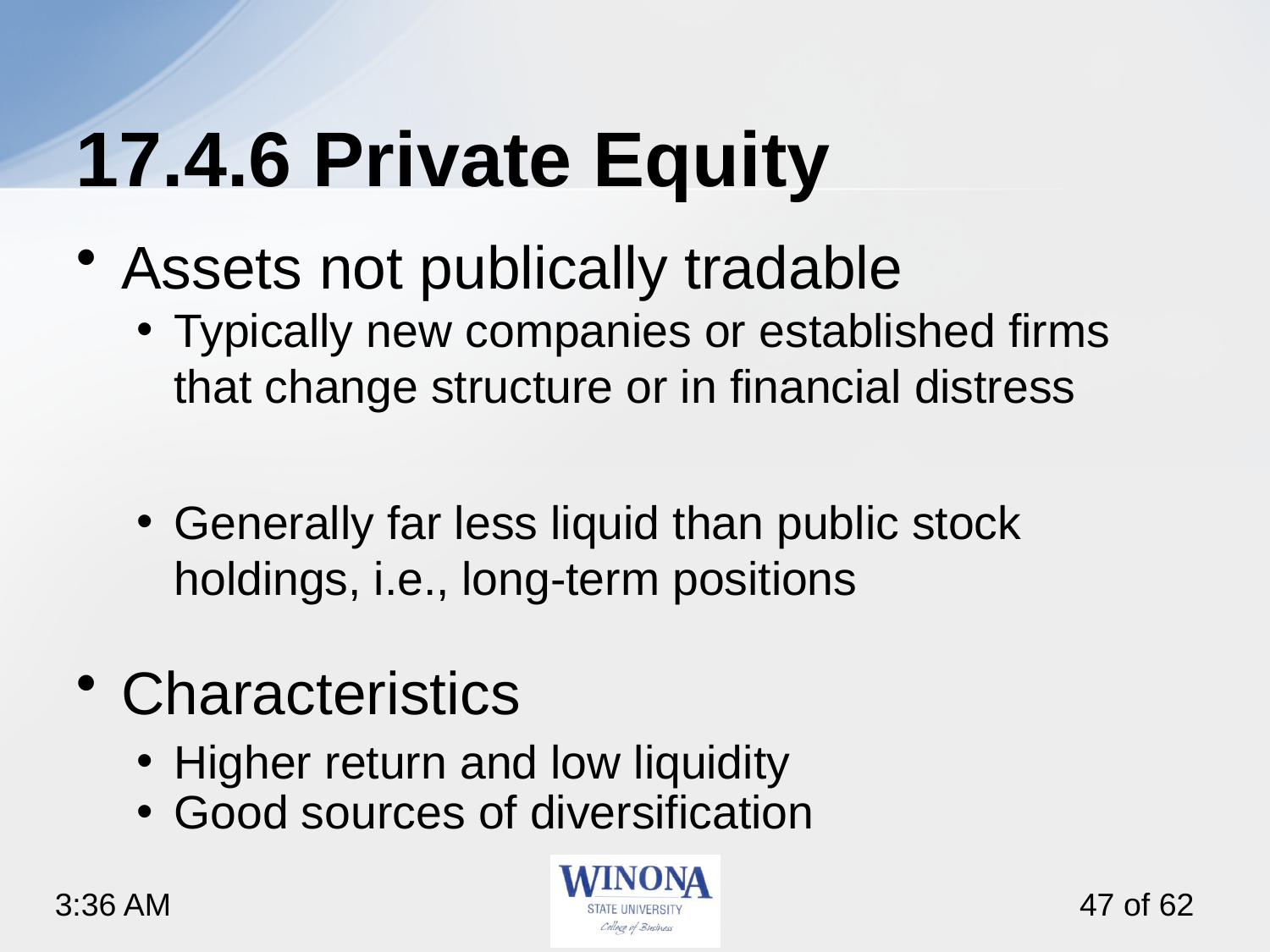

# 17.4.6 Private Equity
Assets not publically tradable
Typically new companies or established firms that change structure or in financial distress

Generally far less liquid than public stock holdings, i.e., long-term positions

Characteristics
Higher return and low liquidity
Good sources of diversification